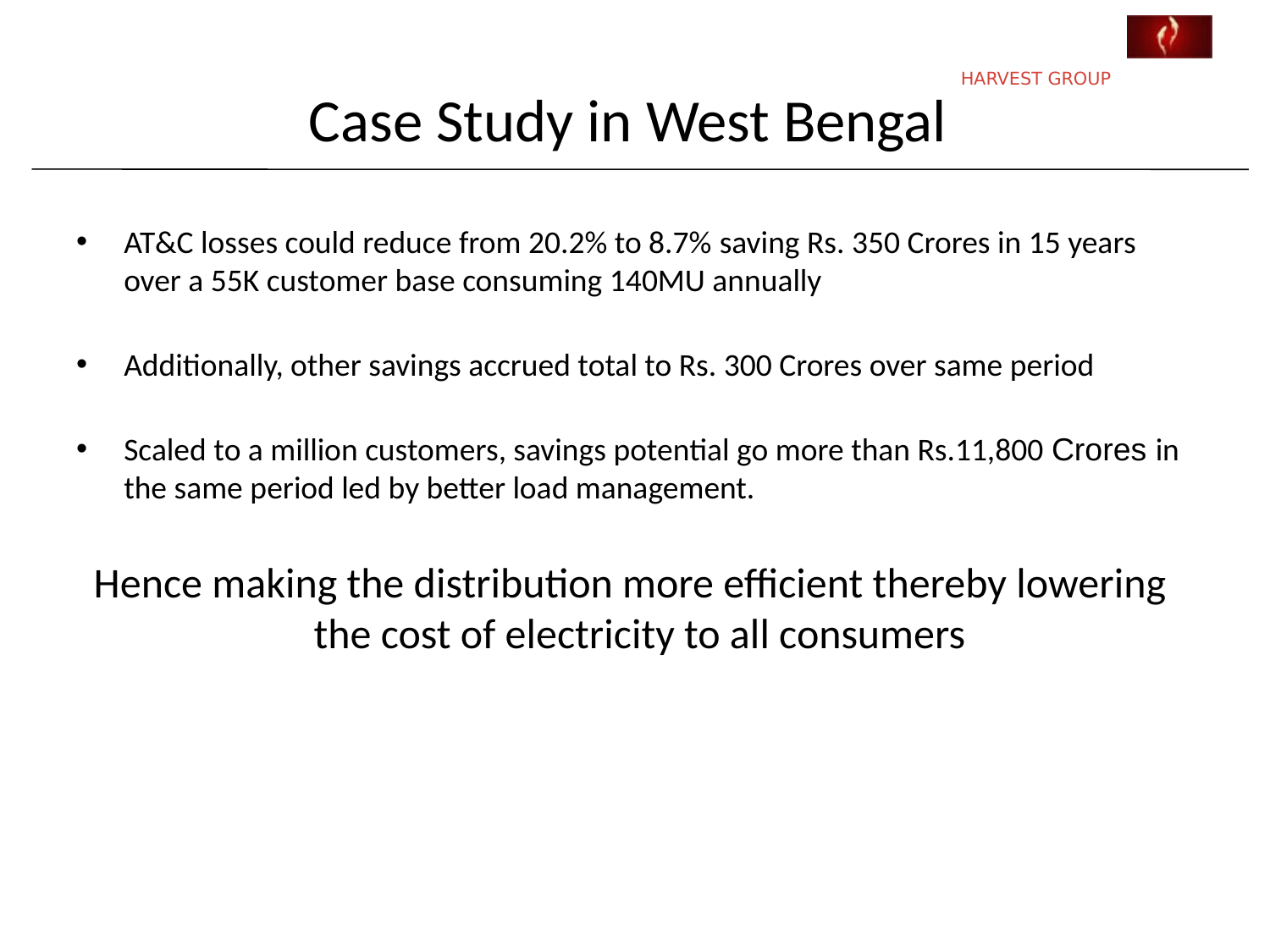

# Case Study in West Bengal

AT&C losses could reduce from 20.2% to 8.7% saving Rs. 350 Crores in 15 years over a 55K customer base consuming 140MU annually

Additionally, other savings accrued total to Rs. 300 Crores over same period

Scaled to a million customers, savings potential go more than Rs.11,800 Crores in the same period led by better load management.

Hence making the distribution more efficient thereby lowering  the cost of electricity to all consumers